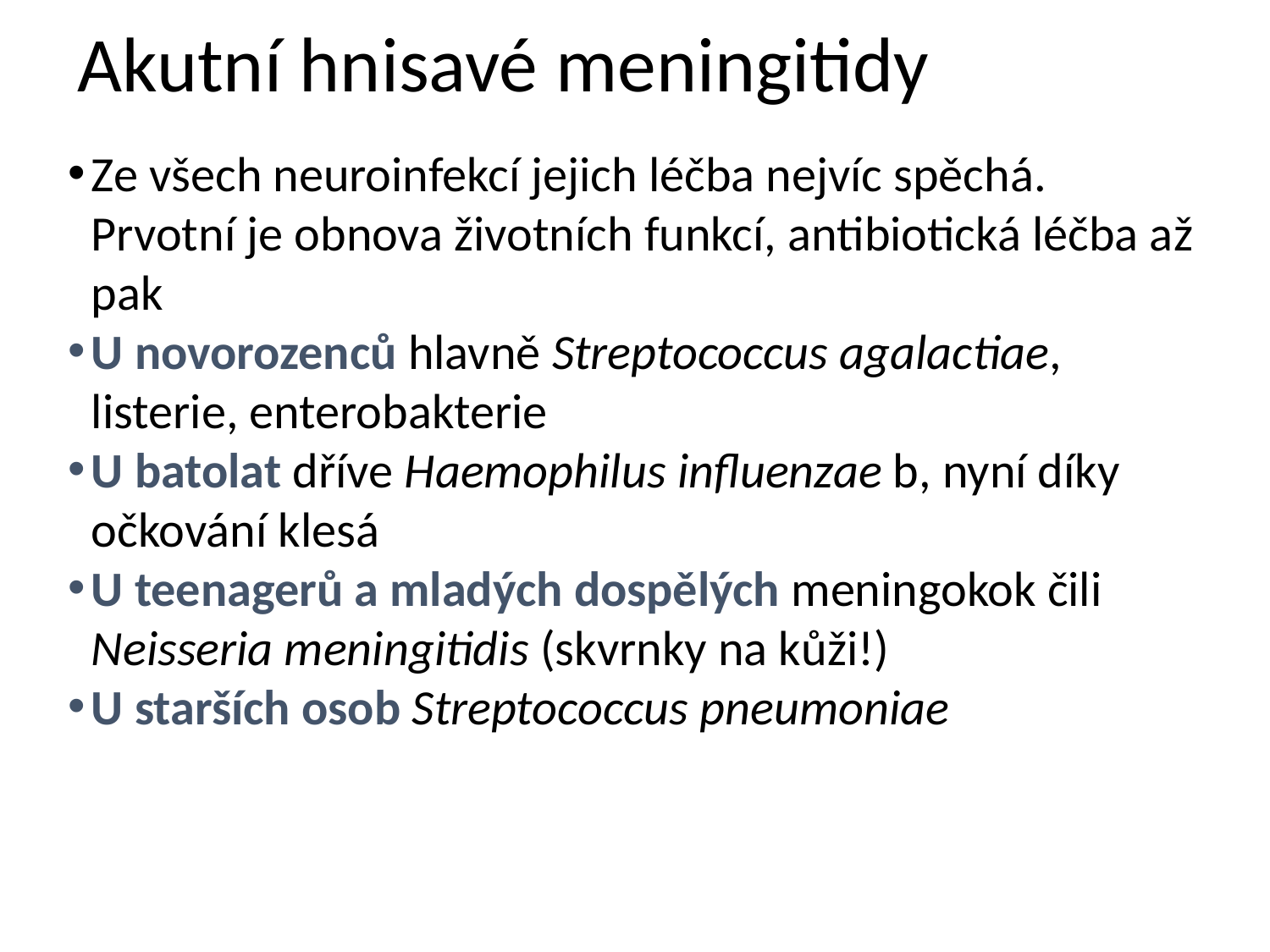

# Akutní hnisavé meningitidy
Ze všech neuroinfekcí jejich léčba nejvíc spěchá. Prvotní je obnova životních funkcí, antibiotická léčba až pak
U novorozenců hlavně Streptococcus agalactiae, listerie, enterobakterie
U batolat dříve Haemophilus influenzae b, nyní díky očkování klesá
U teenagerů a mladých dospělých meningokok čili Neisseria meningitidis (skvrnky na kůži!)
U starších osob Streptococcus pneumoniae